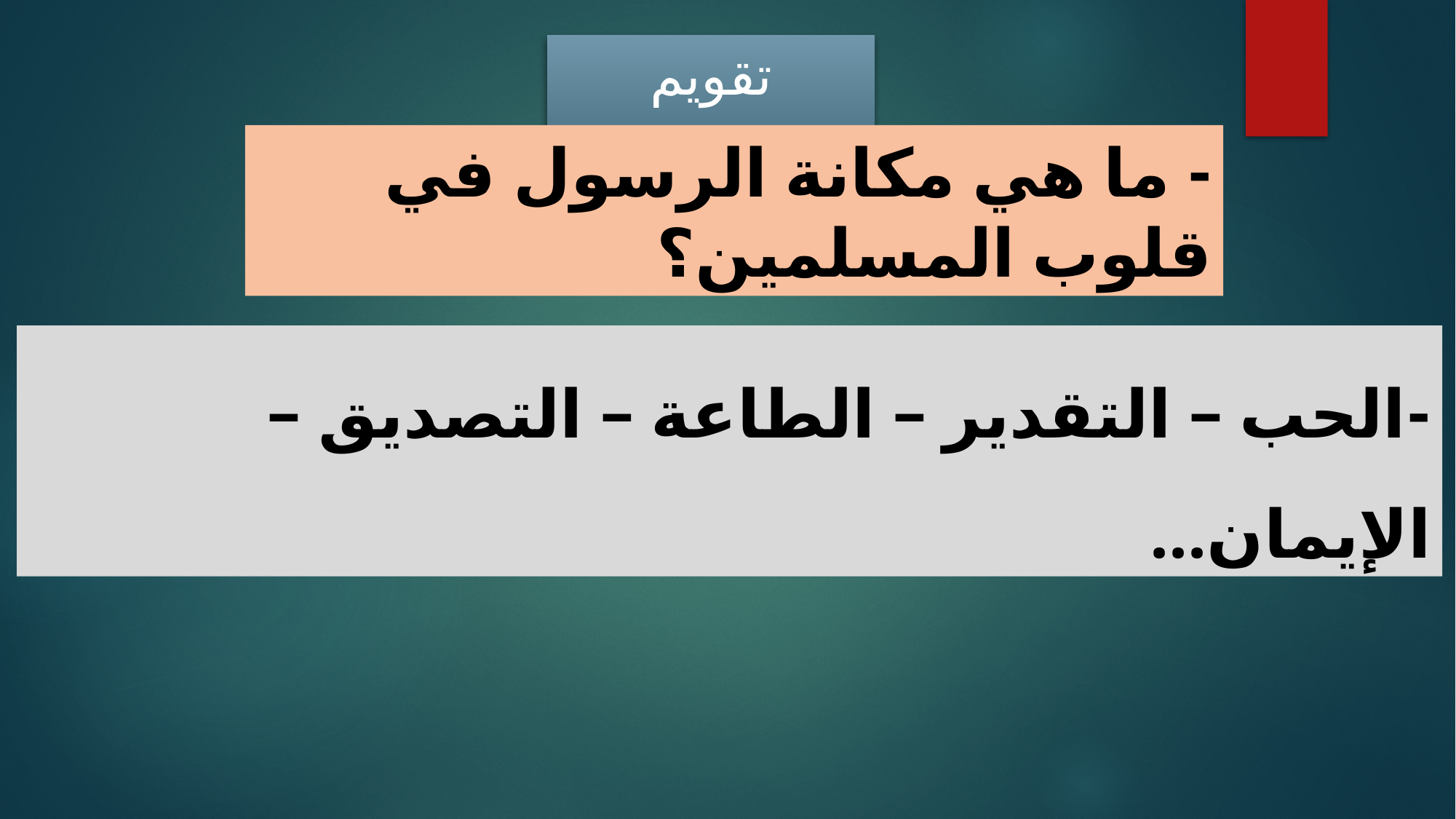

تقويم تشخيصي
- ما هي مكانة الرسول في قلوب المسلمين؟
-	الحب – التقدير – الطاعة – التصديق – الإيمان...